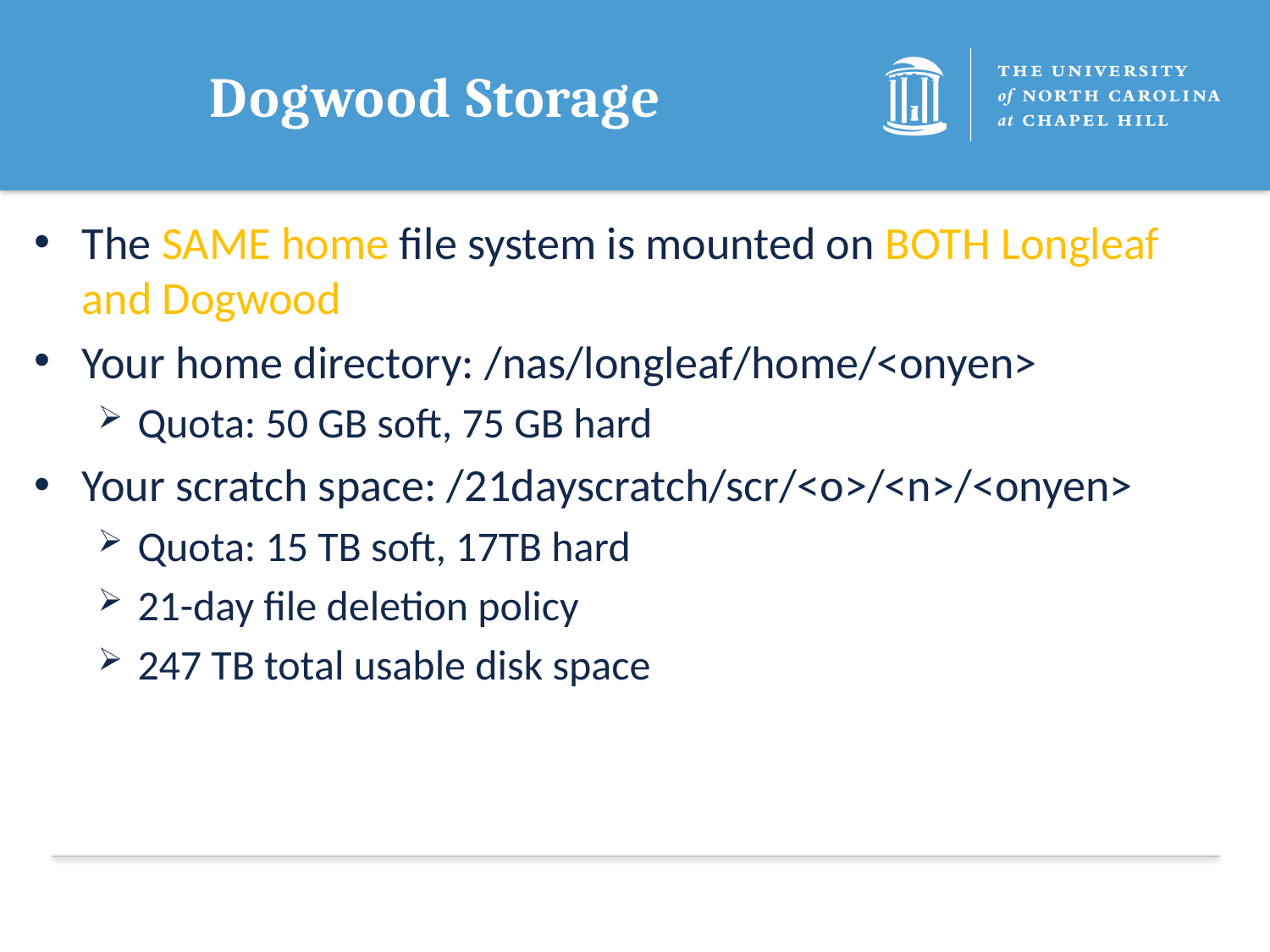

# Dogwood Storage
The SAME home file system is mounted on BOTH Longleaf and Dogwood
Your home directory: /nas/longleaf/home/<onyen>
Quota: 50 GB soft, 75 GB hard
Your scratch space: /21dayscratch/scr/<o>/<n>/<onyen>
Quota: 15 TB soft, 17TB hard
21-day file deletion policy
247 TB total usable disk space